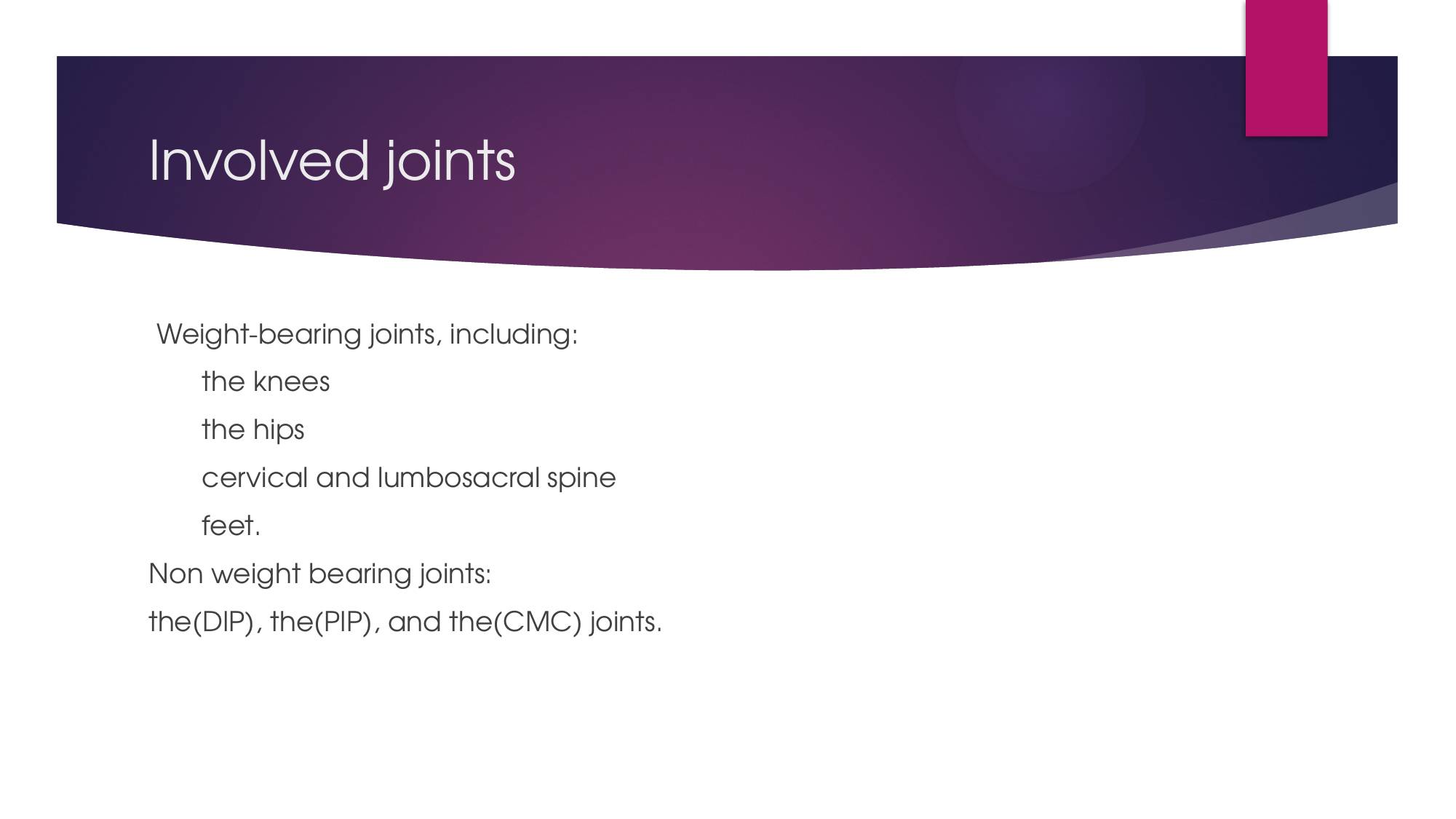

# Involved joints
 Weight-bearing joints, including:
       the knees
       the hips
       cervical and lumbosacral spine
       feet.
Non weight bearing joints:
the(DIP), the(PIP), and the(CMC) joints.